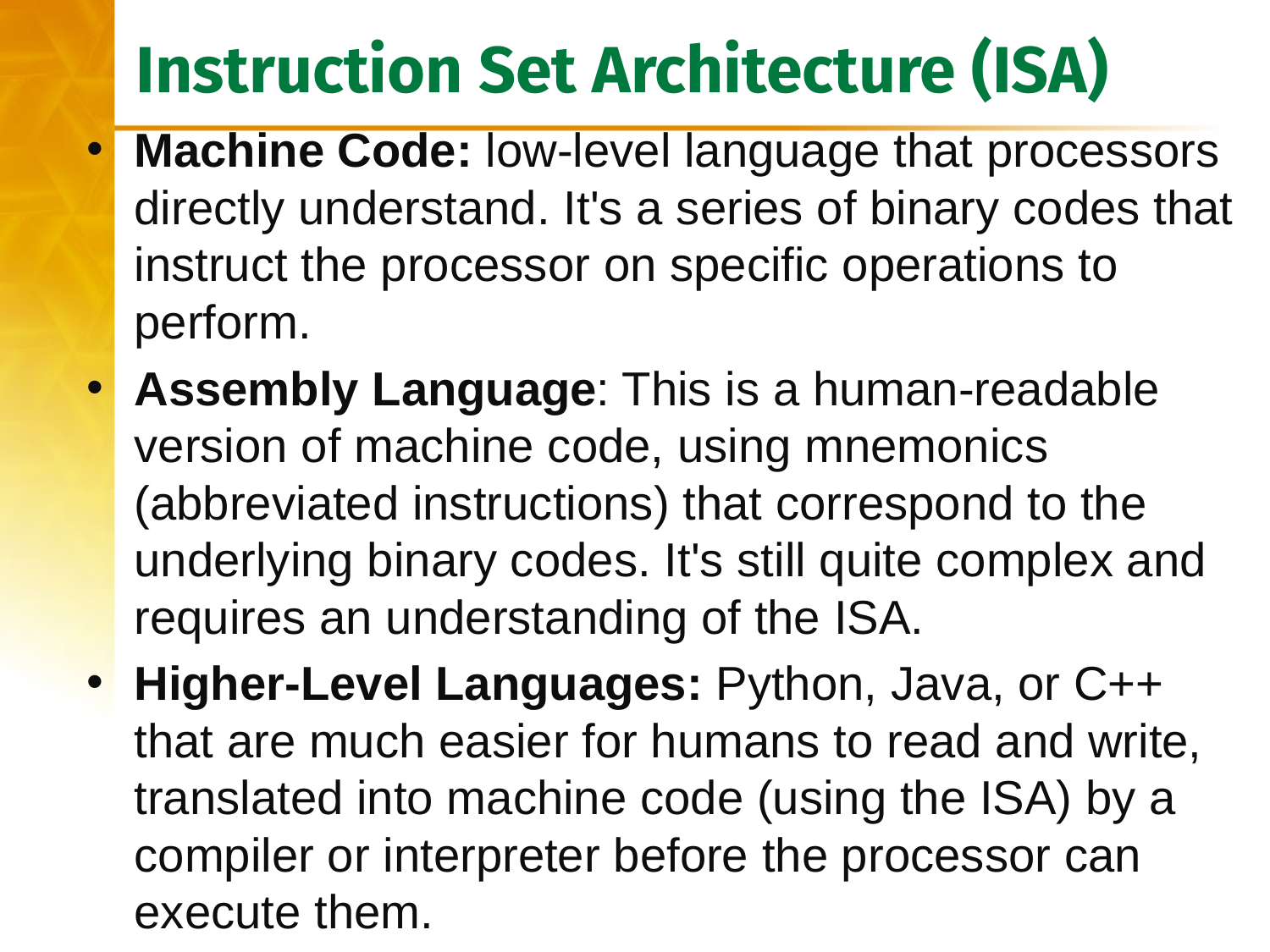

# Instruction Set Architecture (ISA)
Machine Code: low-level language that processors directly understand. It's a series of binary codes that instruct the processor on specific operations to perform.
Assembly Language: This is a human-readable version of machine code, using mnemonics (abbreviated instructions) that correspond to the underlying binary codes. It's still quite complex and requires an understanding of the ISA.
Higher-Level Languages: Python, Java, or C++ that are much easier for humans to read and write, translated into machine code (using the ISA) by a compiler or interpreter before the processor can execute them.